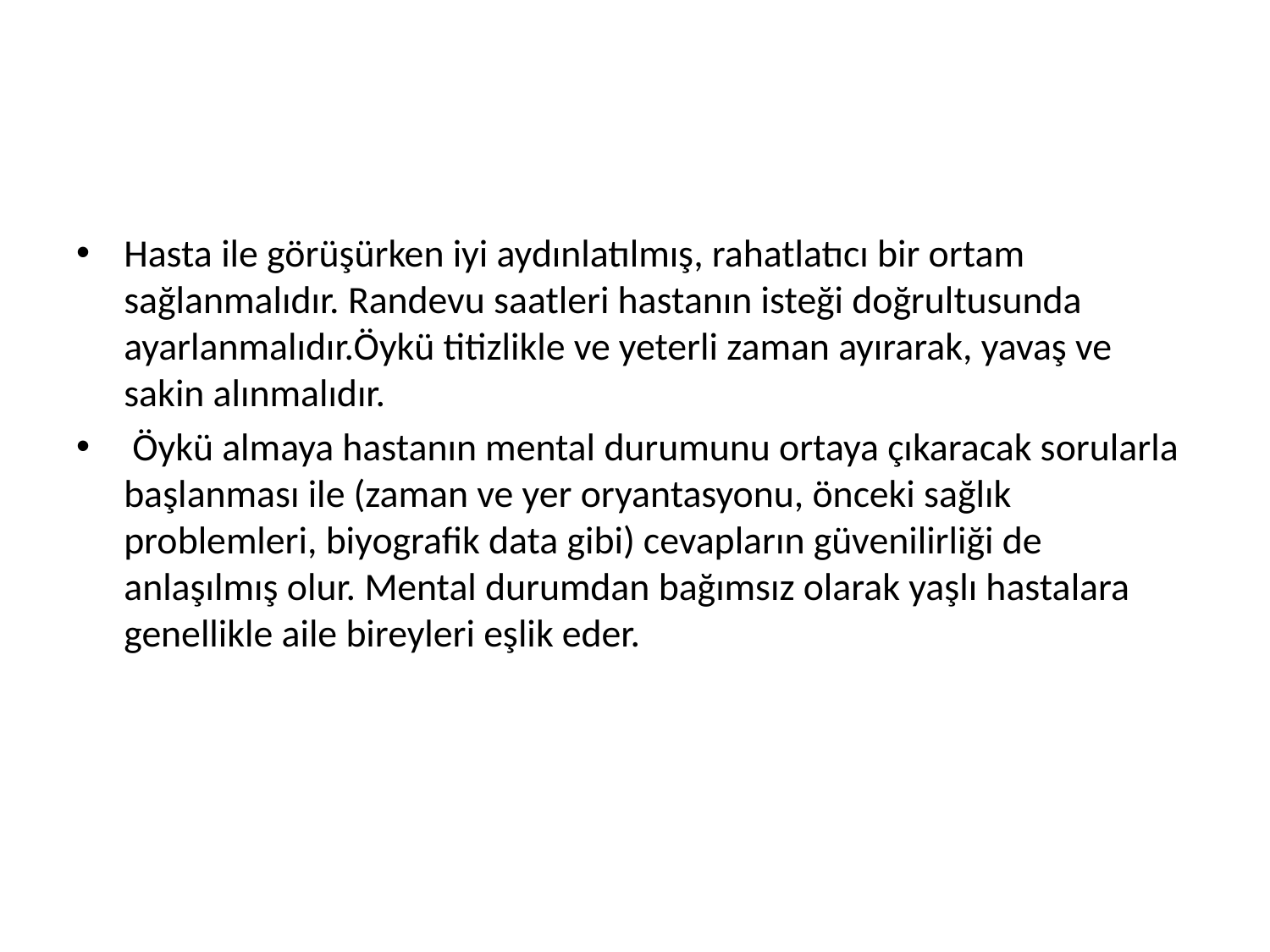

#
Hasta ile görüşürken iyi aydınlatılmış, rahatlatıcı bir ortam sağlanmalıdır. Randevu saatleri hastanın isteği doğrultusunda ayarlanmalıdır.Öykü titizlikle ve yeterli zaman ayırarak, yavaş ve sakin alınmalıdır.
 Öykü almaya hastanın mental durumunu ortaya çıkaracak sorularla başlanması ile (zaman ve yer oryantasyonu, önceki sağlık problemleri, biyografik data gibi) cevapların güvenilirliği de anlaşılmış olur. Mental durumdan bağımsız olarak yaşlı hastalara genellikle aile bireyleri eşlik eder.